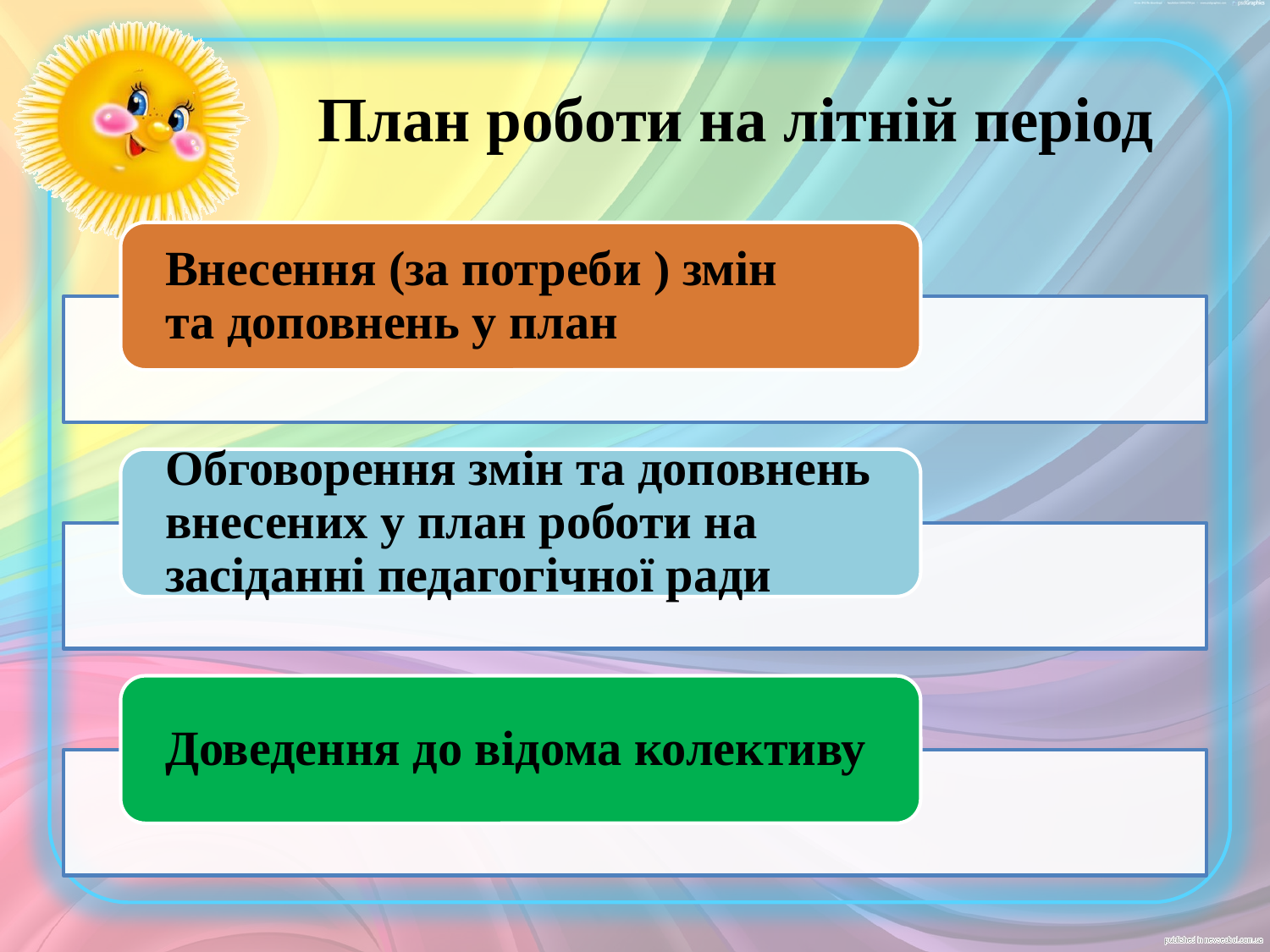

# План роботи на літній період
Внесення (за потреби ) змін та доповнень у план
Обговорення змін та доповнень внесених у план роботи на засіданні педагогічної ради
Доведення до відома колективу